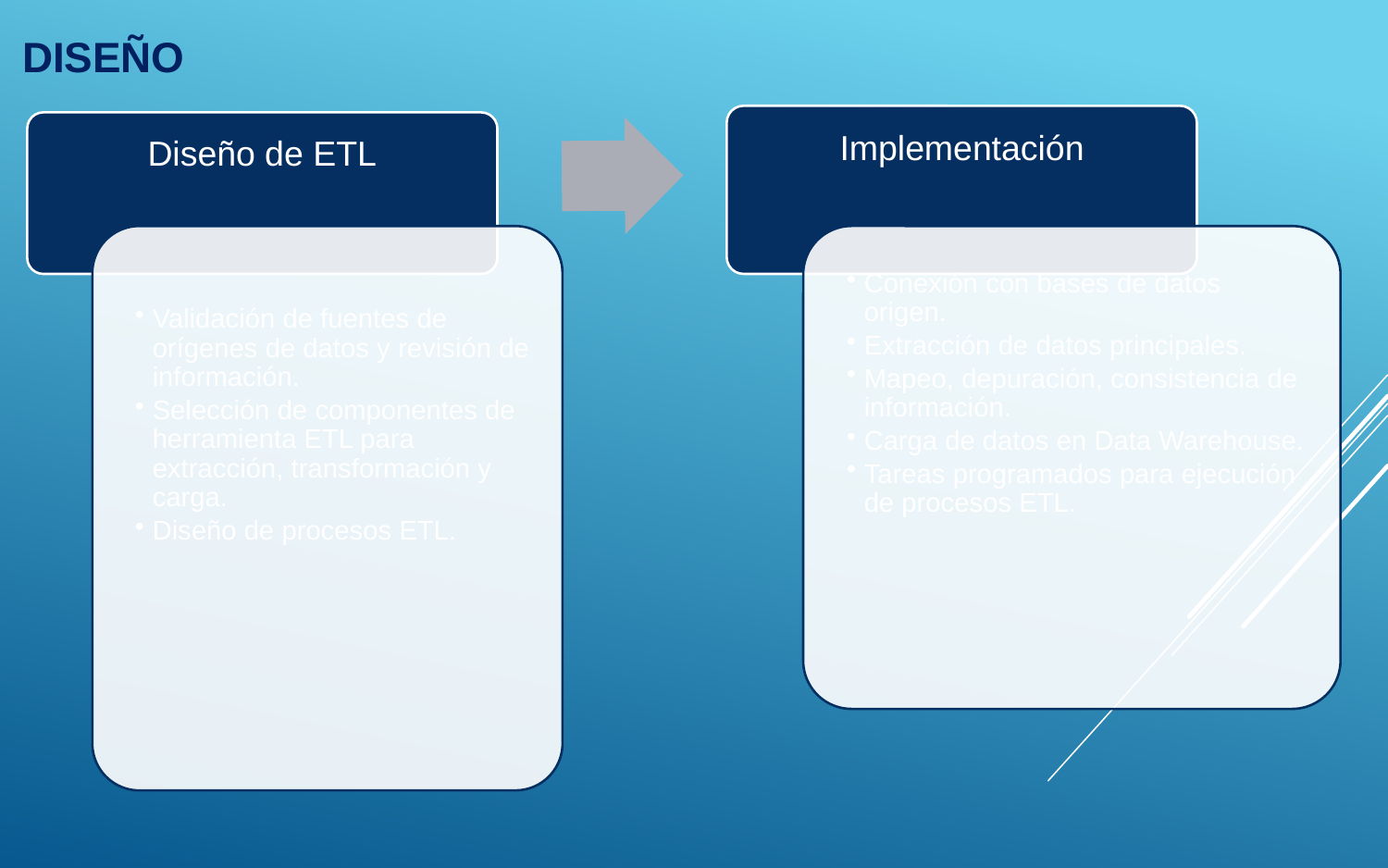

DISEÑO
Diseño de ETL

Validación de fuentes de orígenes de datos y revisión de información.
Selección de componentes de herramienta ETL para extracción, transformación y carga.
Diseño de procesos ETL.

Implementación
Conexión con bases de datos origen.
Extracción de datos principales.
Mapeo, depuración, consistencia de información.
Carga de datos en Data Warehouse.
Tareas programados para ejecución de procesos ETL.